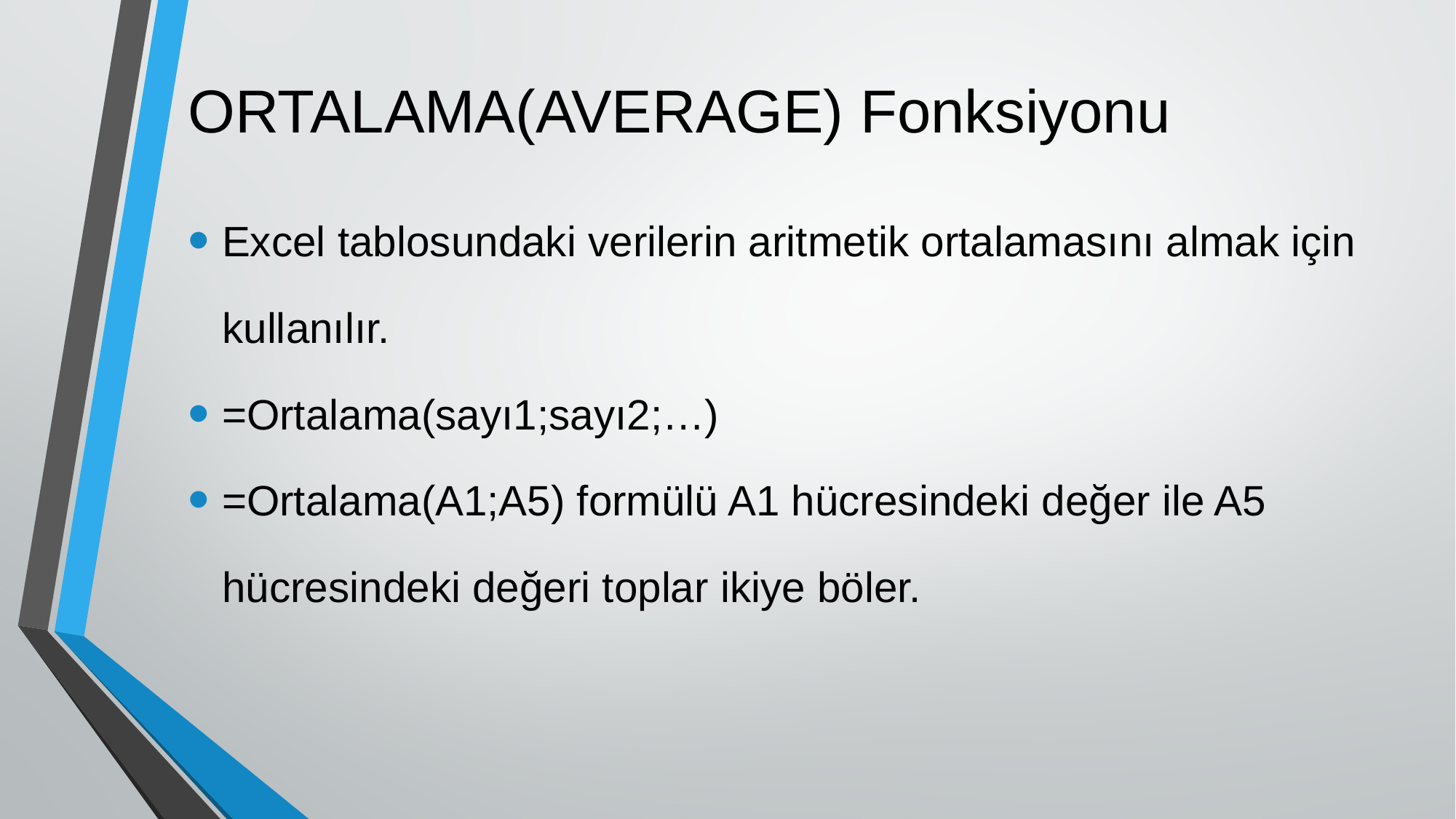

# ORTALAMA(AVERAGE) Fonksiyonu
Excel tablosundaki verilerin aritmetik ortalamasını almak için kullanılır.
=Ortalama(sayı1;sayı2;…)
=Ortalama(A1;A5) formülü A1 hücresindeki değer ile A5 hücresindeki değeri toplar ikiye böler.